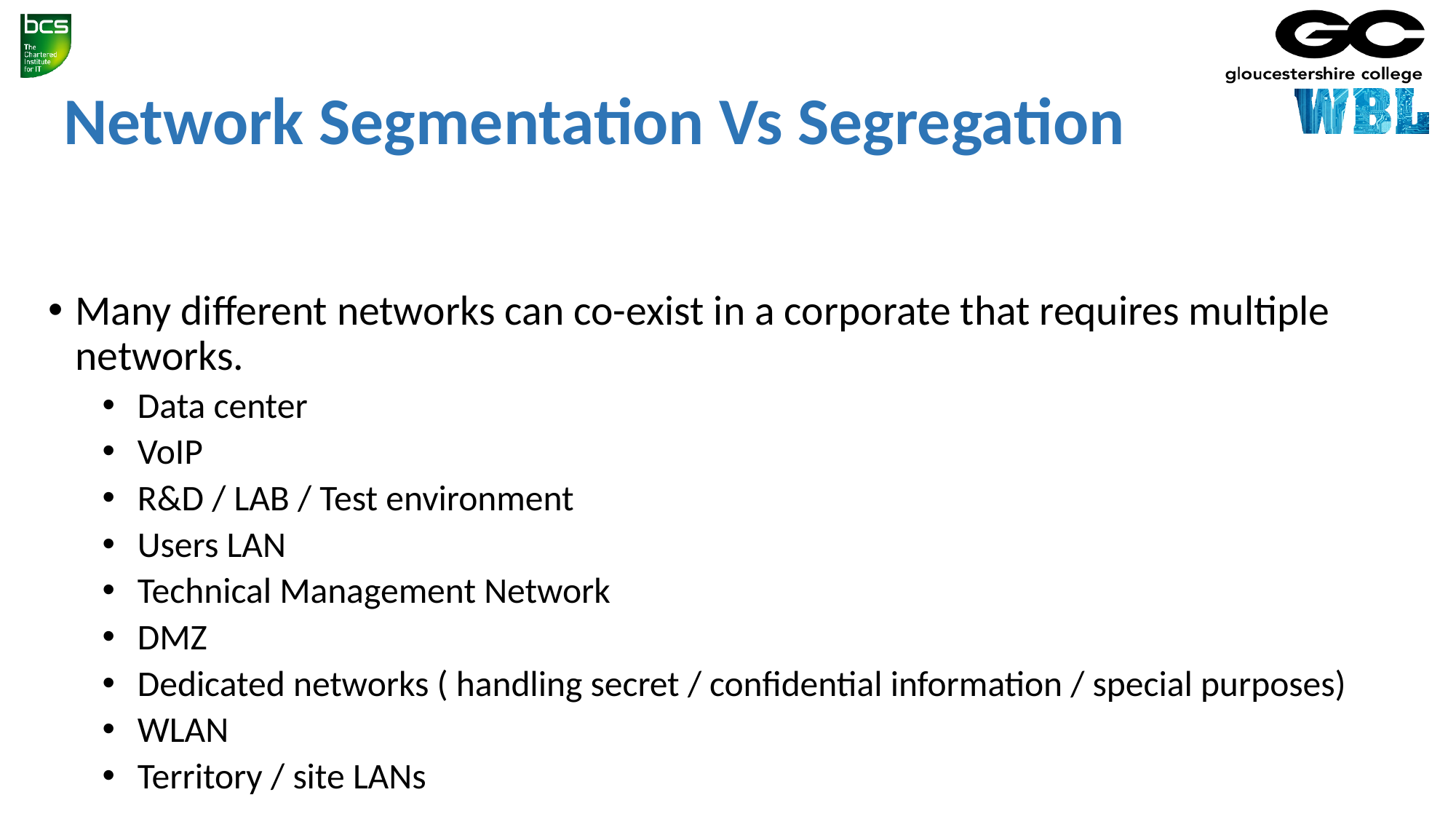

# Network Segmentation Vs Segregation

Many different networks can co-exist in a corporate that requires multiple networks.
 Data center
 VoIP
 R&D / LAB / Test environment
 Users LAN
 Technical Management Network
 DMZ
 Dedicated networks ( handling secret / confidential information / special purposes)
 WLAN
 Territory / site LANs